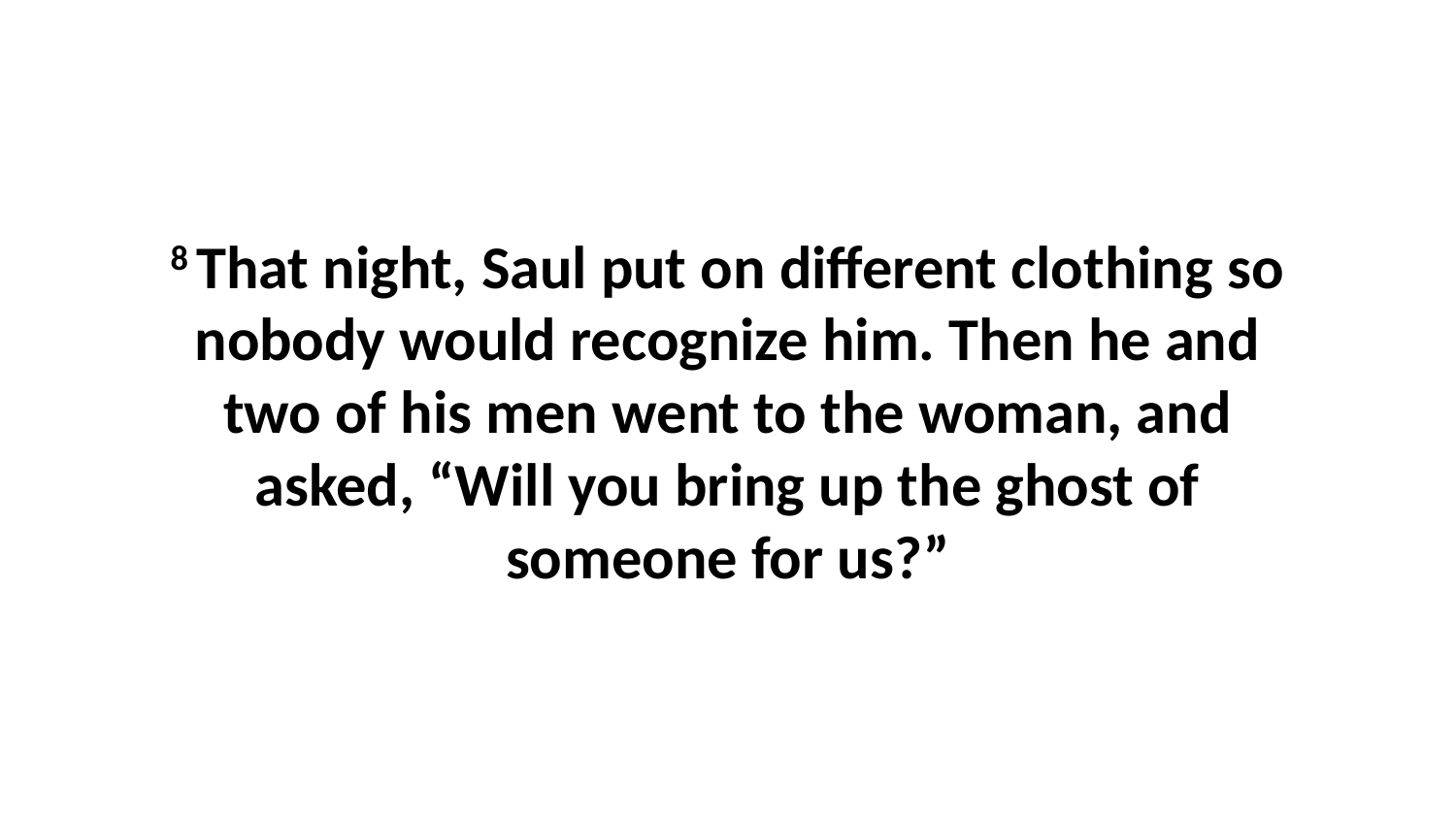

8 That night, Saul put on different clothing so nobody would recognize him. Then he and two of his men went to the woman, and asked, “Will you bring up the ghost of someone for us?”